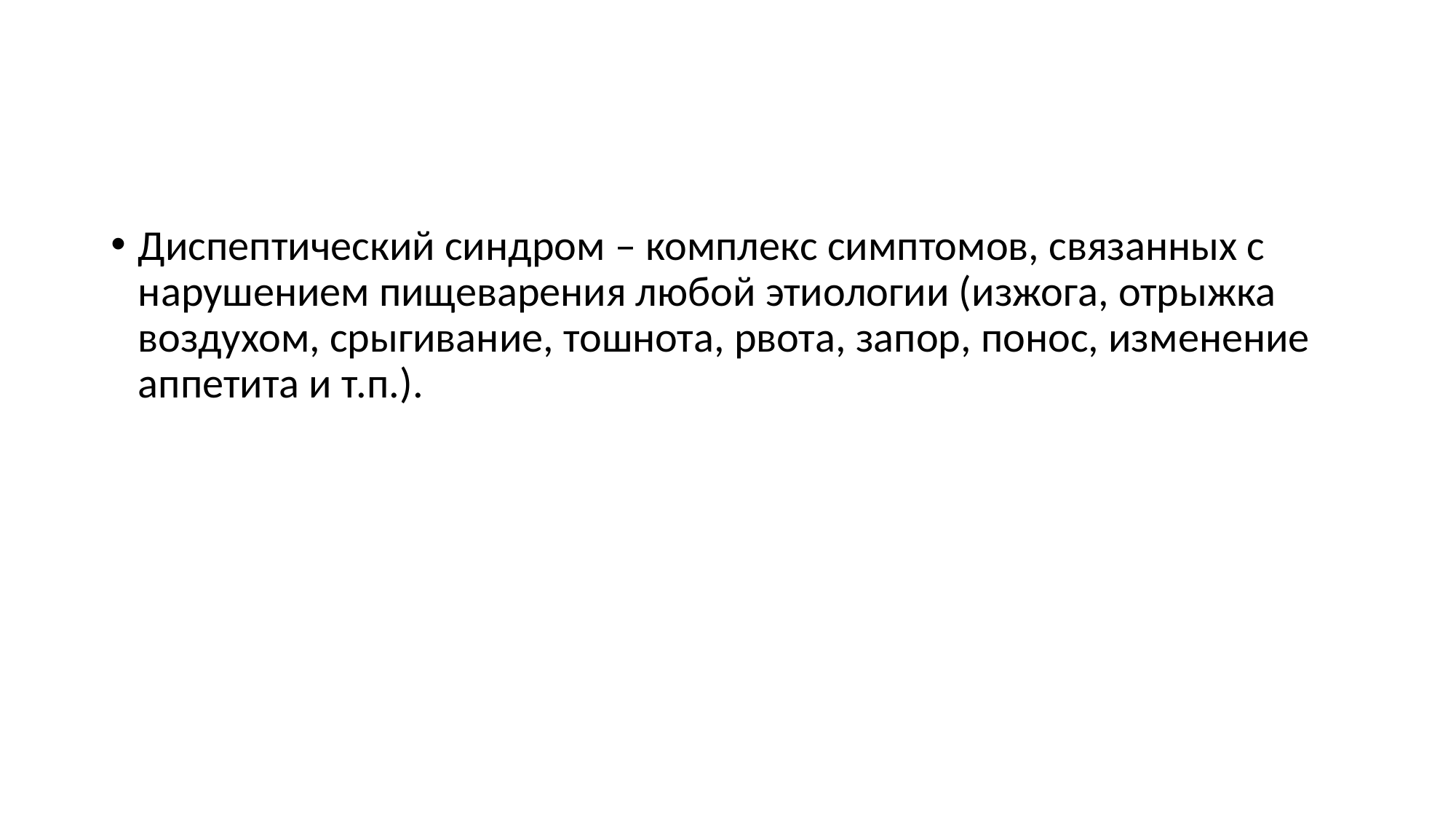

#
Диспептический синдром – комплекс симптомов, связанных с нарушением пищеварения любой этиологии (изжога, отрыжка воздухом, срыгивание, тошнота, рвота, запор, понос, изменение аппетита и т.п.).